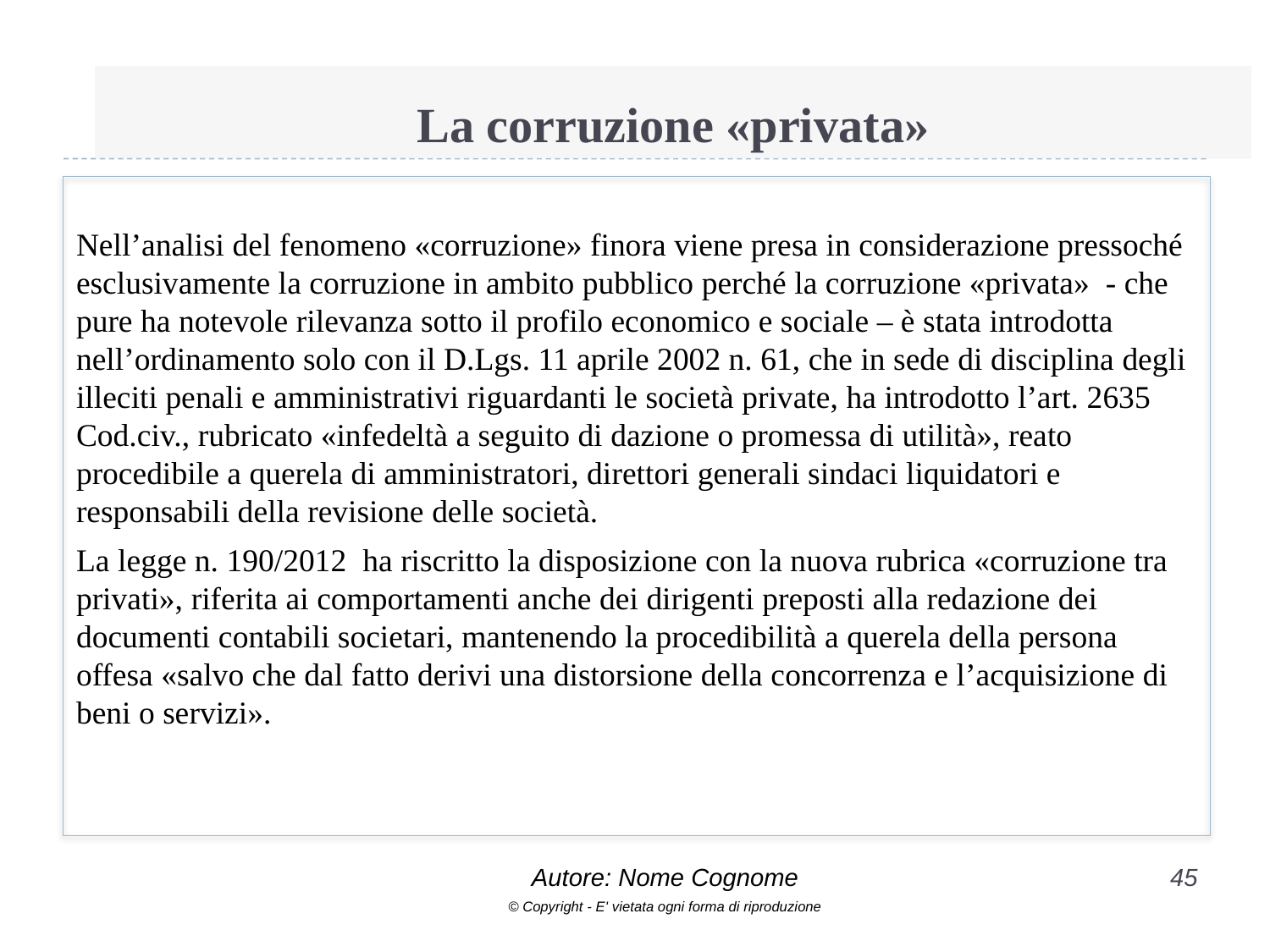

# La corruzione «privata»

Nell’analisi del fenomeno «corruzione» finora viene presa in considerazione pressoché esclusivamente la corruzione in ambito pubblico perché la corruzione «privata»  - che pure ha notevole rilevanza sotto il profilo economico e sociale – è stata introdotta nell’ordinamento solo con il D.Lgs. 11 aprile 2002 n. 61, che in sede di disciplina degli illeciti penali e amministrativi riguardanti le società private, ha introdotto l’art. 2635 Cod.civ., rubricato «infedeltà a seguito di dazione o promessa di utilità», reato procedibile a querela di amministratori, direttori generali sindaci liquidatori e responsabili della revisione delle società.
La legge n. 190/2012  ha riscritto la disposizione con la nuova rubrica «corruzione tra privati», riferita ai comportamenti anche dei dirigenti preposti alla redazione dei documenti contabili societari, mantenendo la procedibilità a querela della persona offesa «salvo che dal fatto derivi una distorsione della concorrenza e l’acquisizione di beni o servizi».